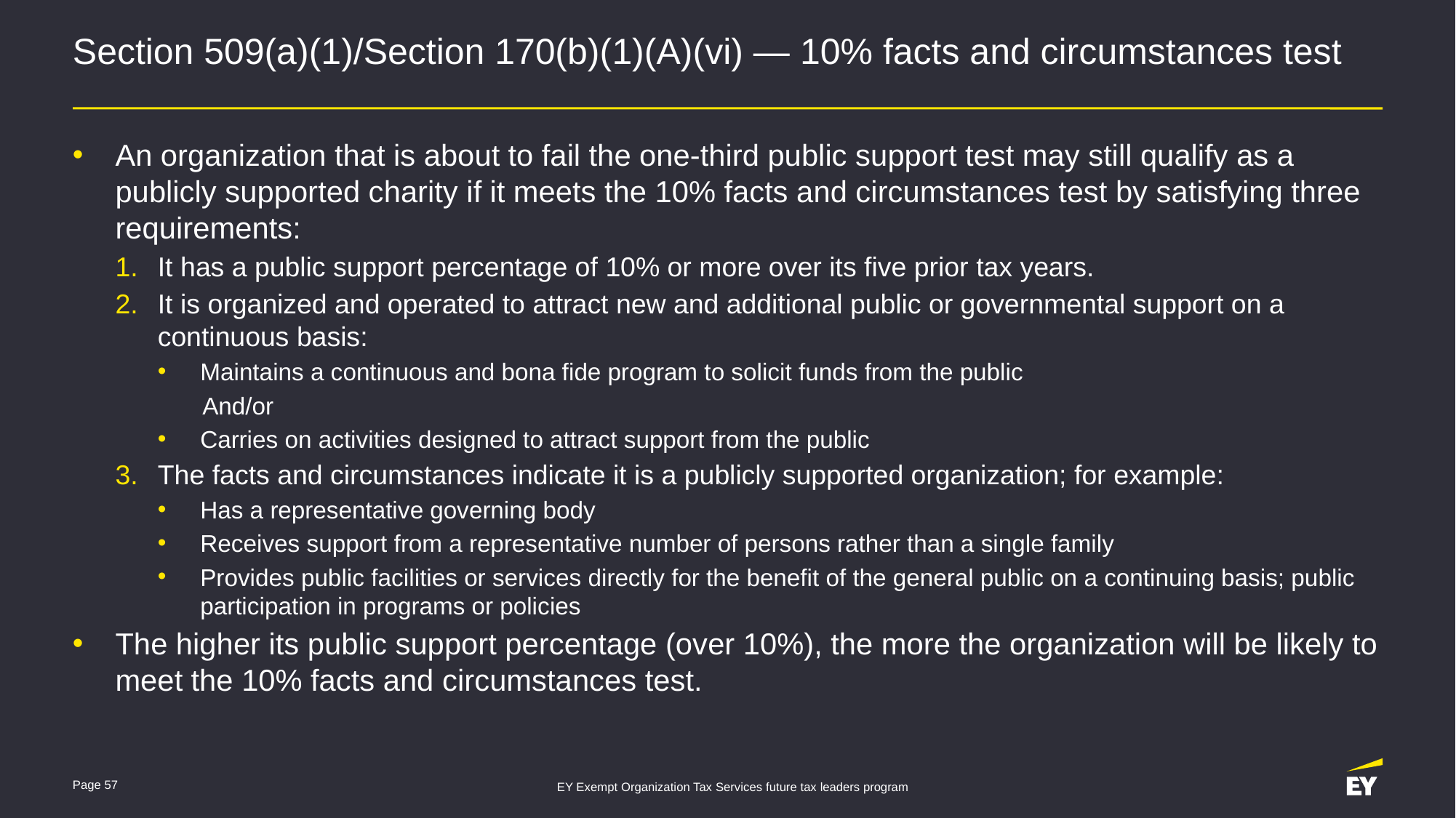

# Section 509(a)(1)/Section 170(b)(1)(A)(vi) — 10% facts and circumstances test
An organization that is about to fail the one-third public support test may still qualify as a publicly supported charity if it meets the 10% facts and circumstances test by satisfying three requirements:
It has a public support percentage of 10% or more over its five prior tax years.
It is organized and operated to attract new and additional public or governmental support on a continuous basis:
Maintains a continuous and bona fide program to solicit funds from the public
And/or
Carries on activities designed to attract support from the public
The facts and circumstances indicate it is a publicly supported organization; for example:
Has a representative governing body
Receives support from a representative number of persons rather than a single family
Provides public facilities or services directly for the benefit of the general public on a continuing basis; public participation in programs or policies
The higher its public support percentage (over 10%), the more the organization will be likely to meet the 10% facts and circumstances test.